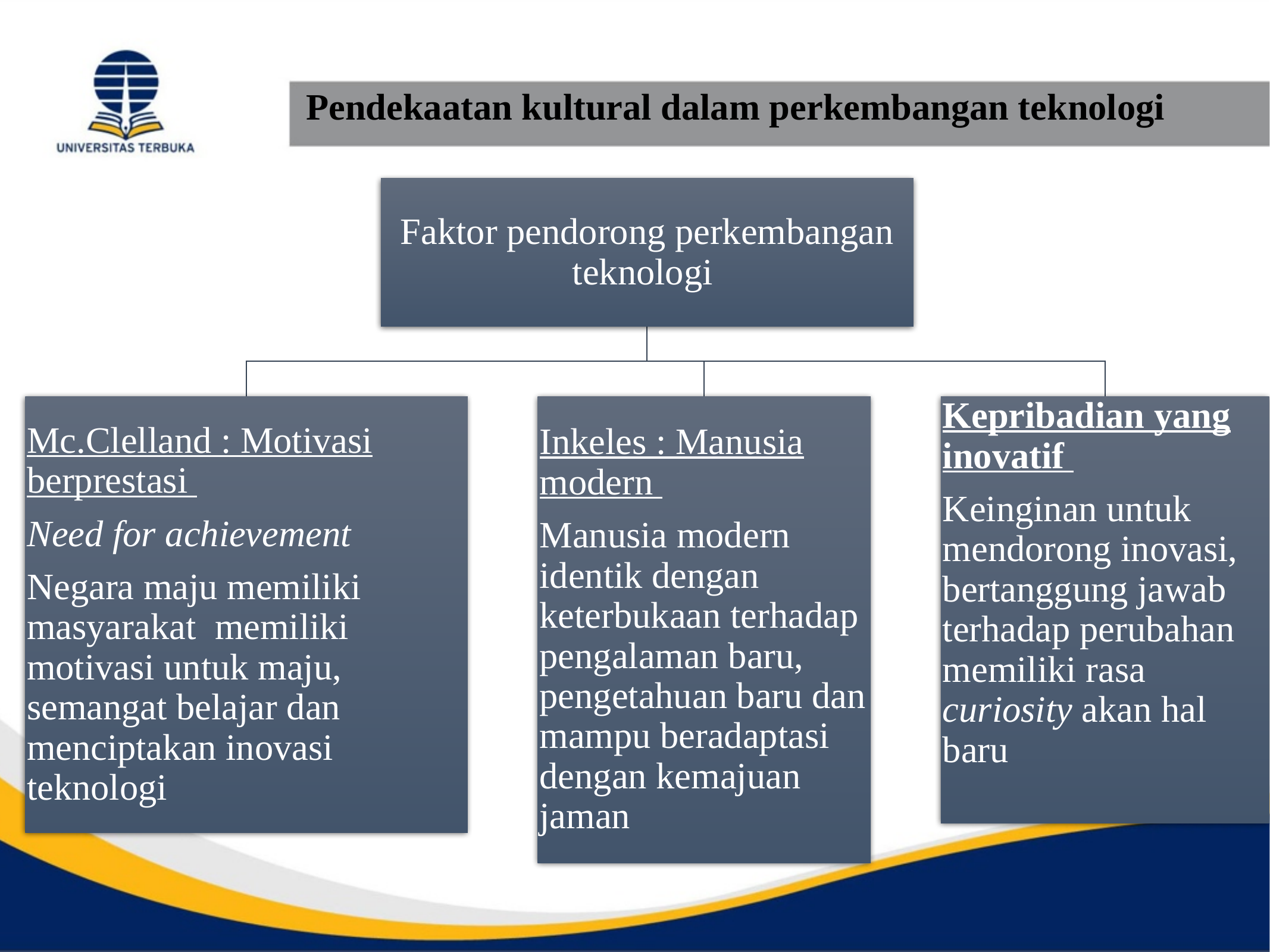

# Pendekaatan kultural dalam perkembangan teknologi
Faktor pendorong perkembangan teknologi
Mc.Clelland : Motivasi berprestasi
Need for achievement
Negara maju memiliki masyarakat  memiliki motivasi untuk maju, semangat belajar dan menciptakan inovasi teknologi
Inkeles : Manusia modern
Manusia modern identik dengan keterbukaan terhadap pengalaman baru, pengetahuan baru dan mampu beradaptasi dengan kemajuan jaman
Kepribadian yang inovatif
Keinginan untuk mendorong inovasi, bertanggung jawab terhadap perubahan memiliki rasa curiosity akan hal baru